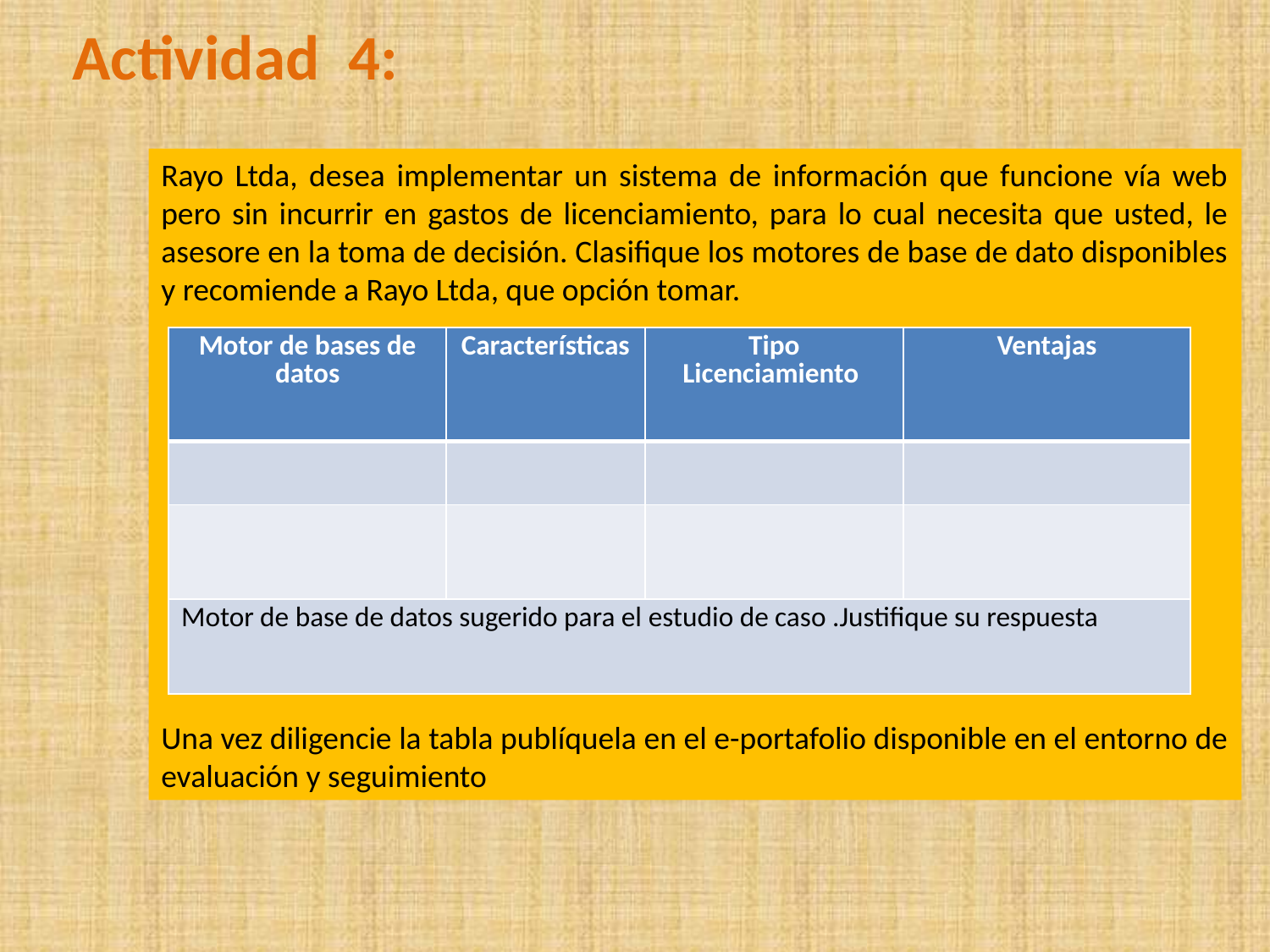

Actividad  4:
Rayo Ltda, desea implementar un sistema de información que funcione vía web pero sin incurrir en gastos de licenciamiento, para lo cual necesita que usted, le asesore en la toma de decisión. Clasifique los motores de base de dato disponibles y recomiende a Rayo Ltda, que opción tomar.

Una vez diligencie la tabla publíquela en el e-portafolio disponible en el entorno de evaluación y seguimiento
| Motor de bases de datos | Características | Tipo Licenciamiento | Ventajas |
| --- | --- | --- | --- |
|  |  |  |  |
|  |  |  |  |
| Motor de base de datos sugerido para el estudio de caso .Justifique su respuesta |  |  |  |